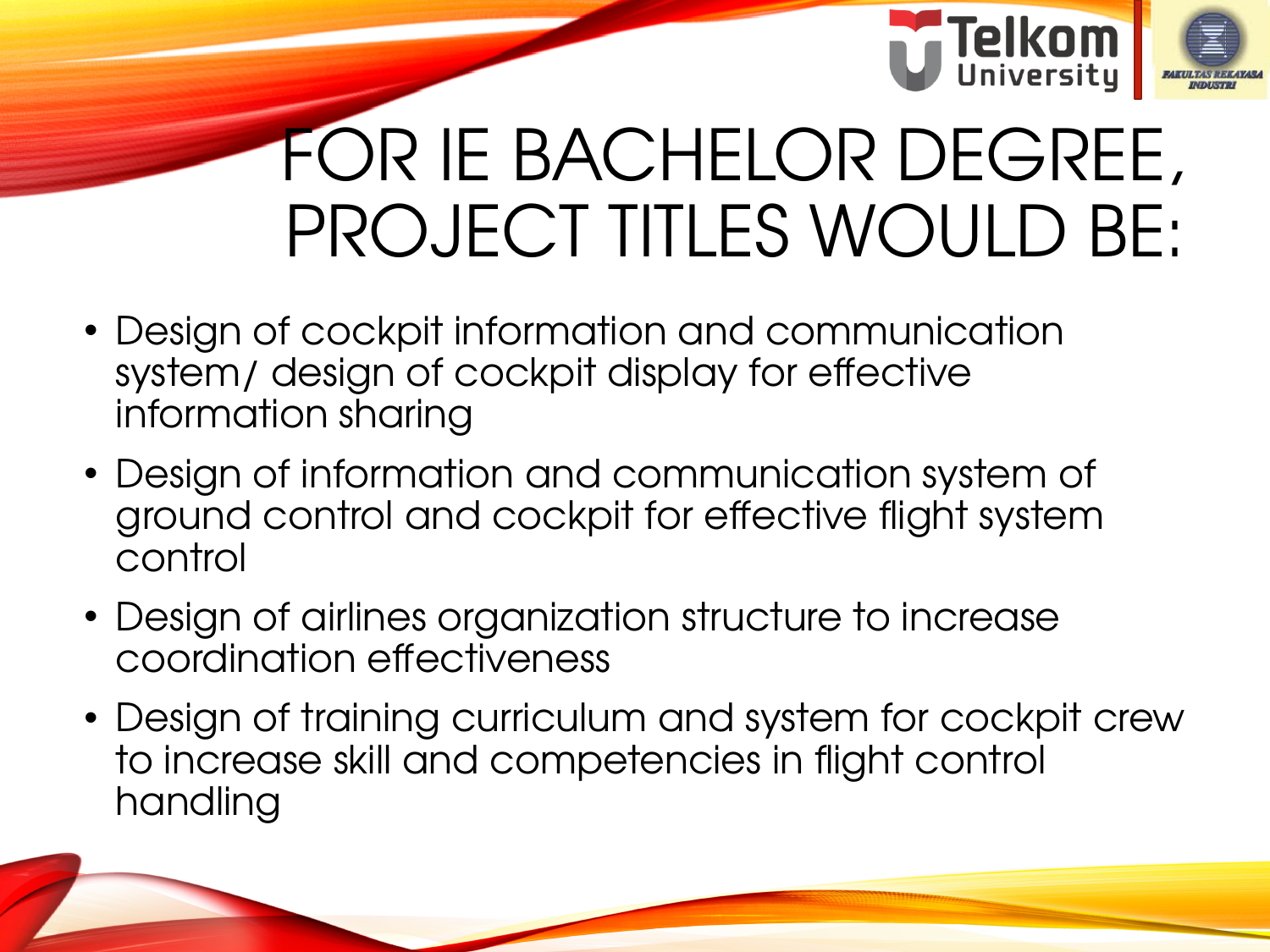

# FOR IE BACHELOR DEGREE, PROJECT TITLES WOULD BE:
Design of cockpit information and communication system/ design of cockpit display for effective information sharing
Design of information and communication system of ground control and cockpit for effective flight system control
Design of airlines organization structure to increase coordination effectiveness
Design of training curriculum and system for cockpit crew to increase skill and competencies in flight control handling